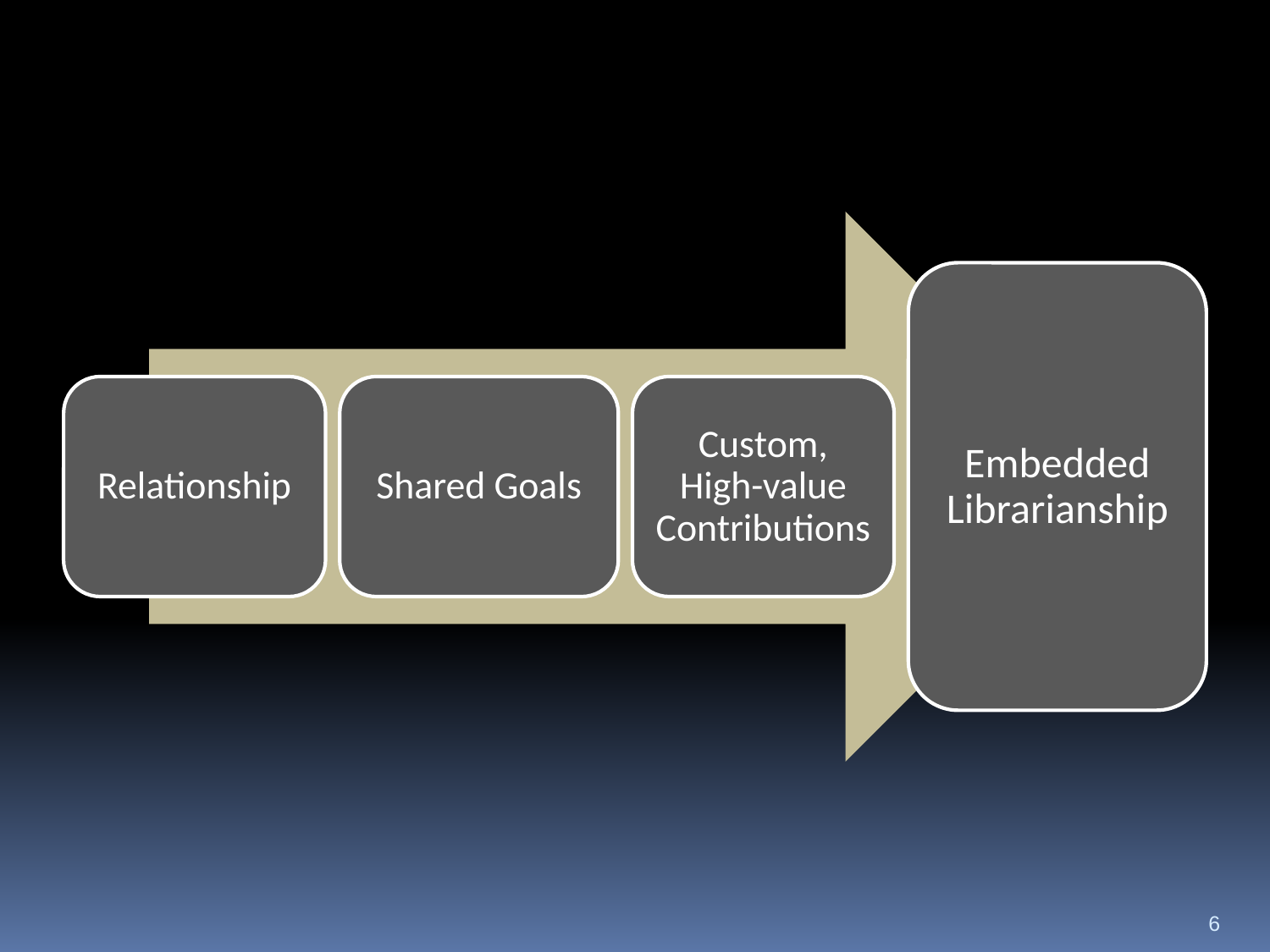

Relationship
Shared Goals
Custom, High-value Contributions
Embedded Librarianship
6